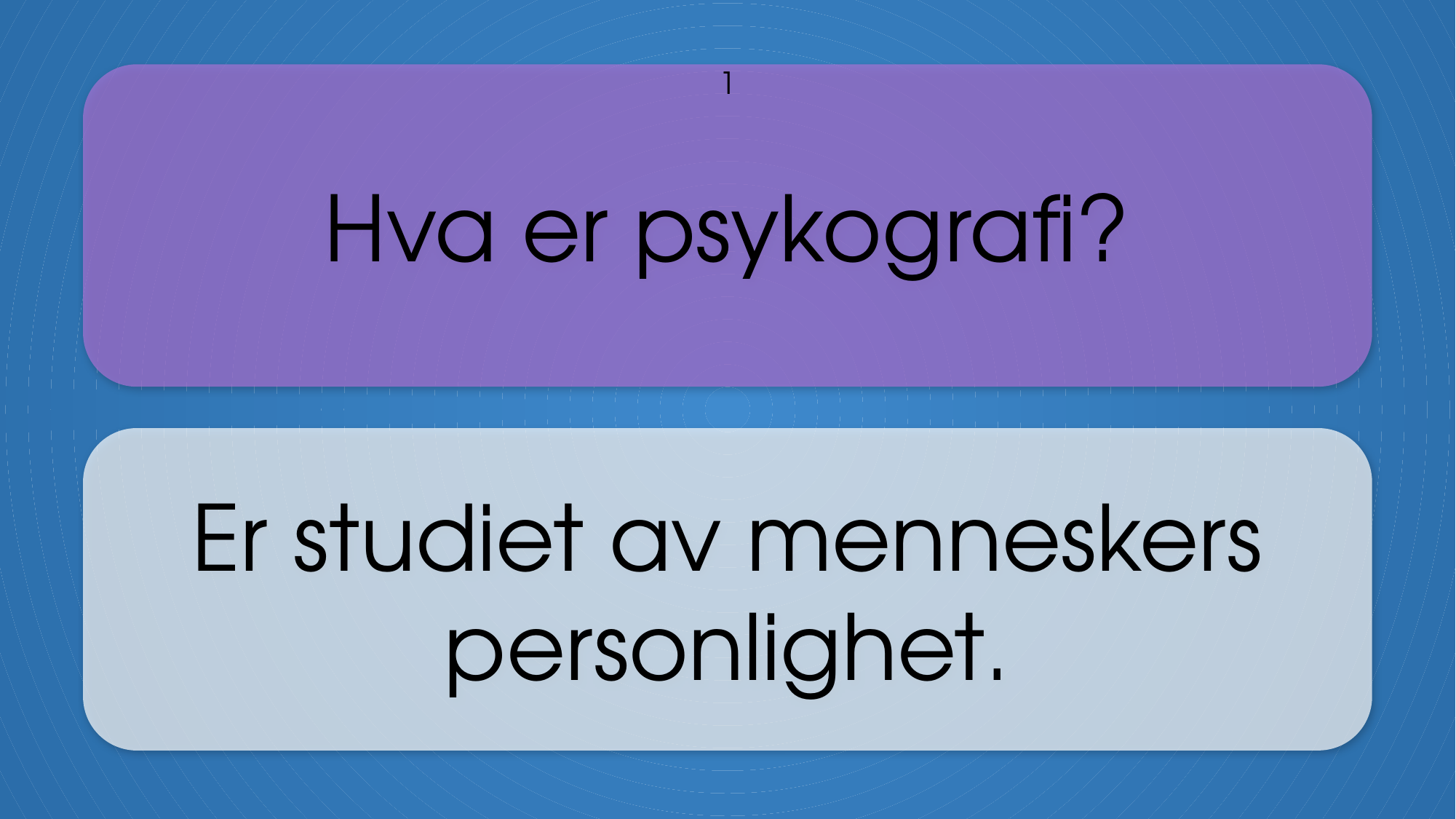

Hva er psykografi?
1
Er studiet av menneskers personlighet.